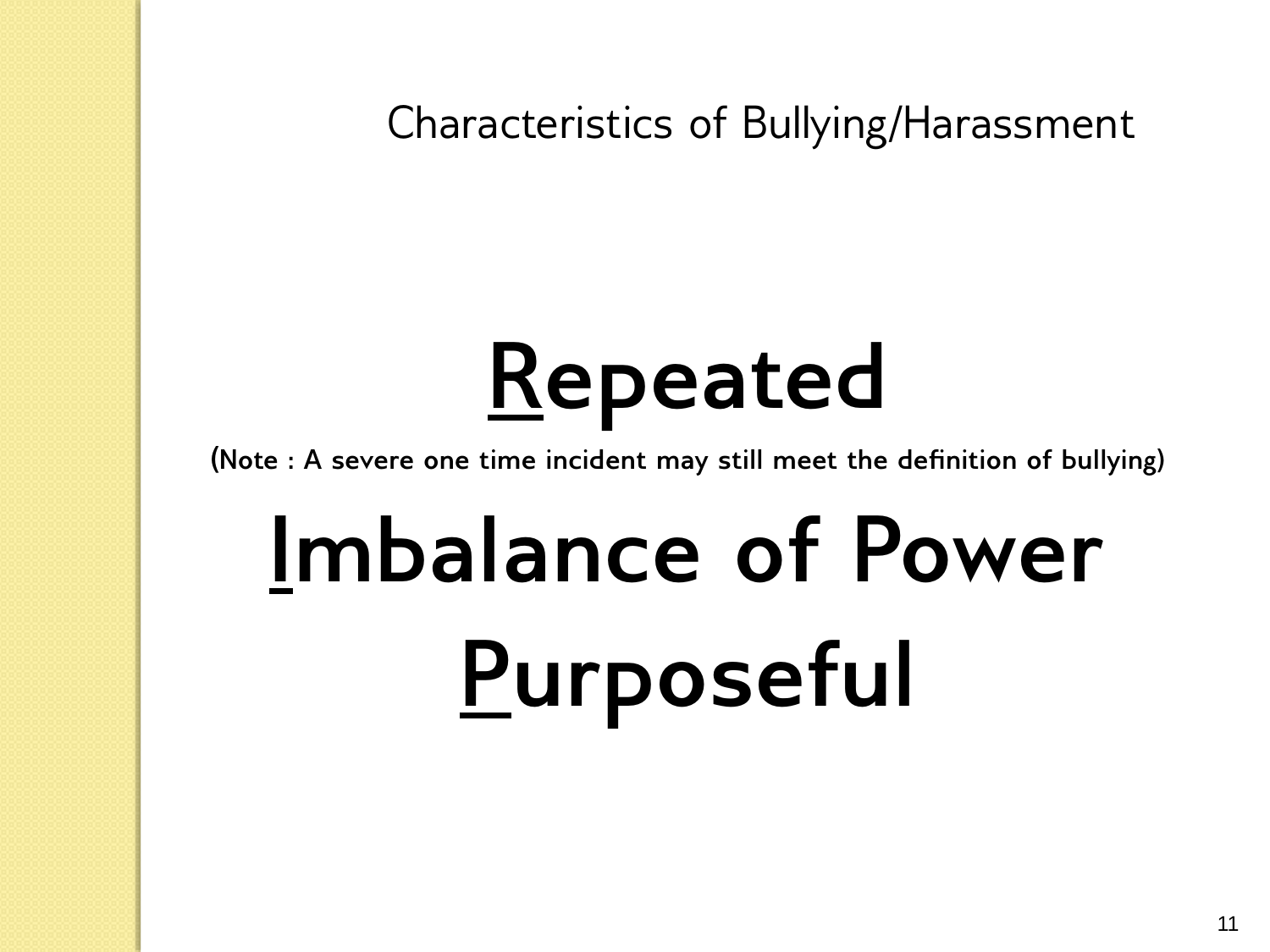

Characteristics of Bullying/Harassment
Repeated
(Note : A severe one time incident may still meet the definition of bullying)
Imbalance of Power
Purposeful
11